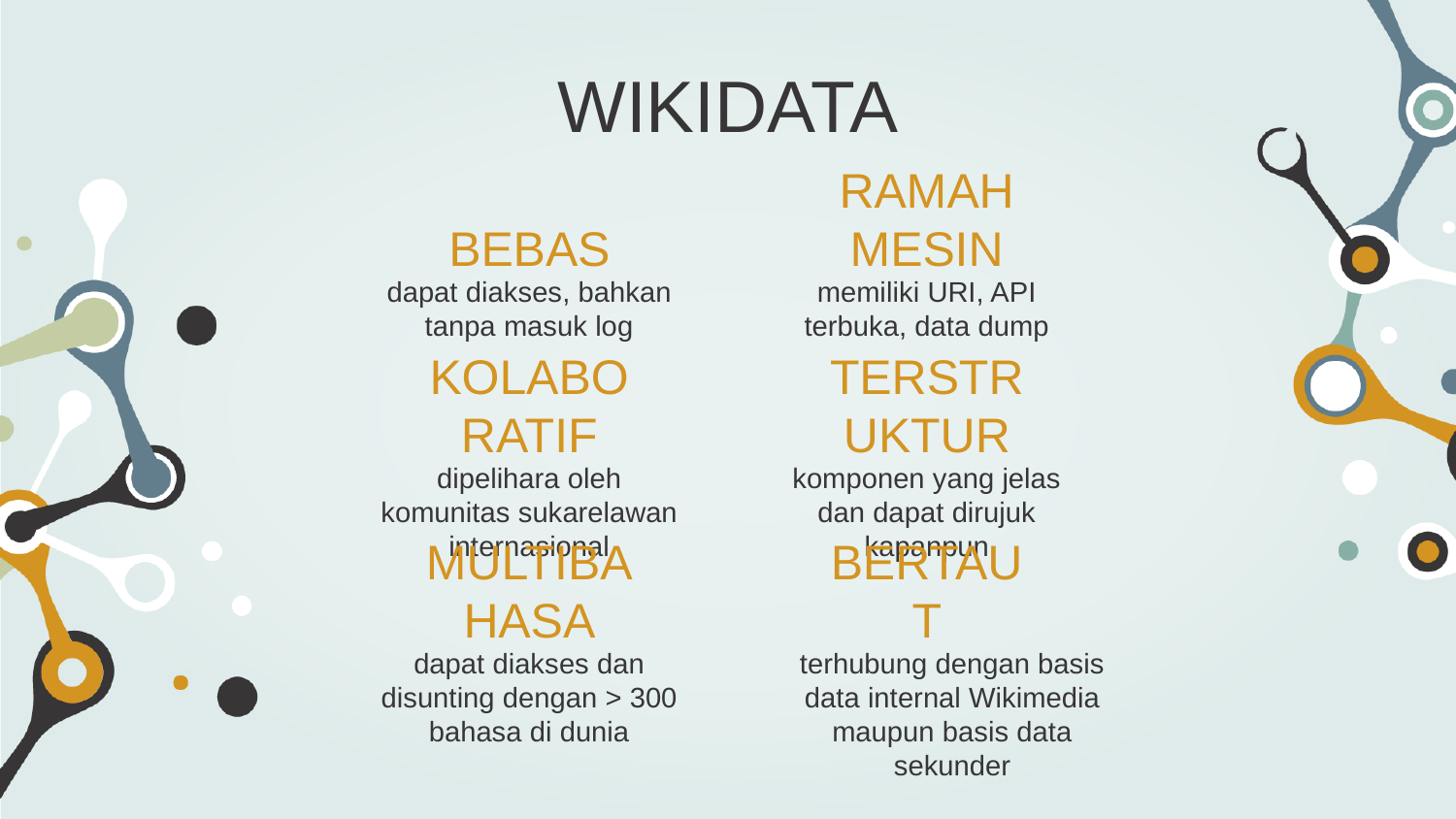

WIKIDATA
# BEBAS
RAMAH MESIN
dapat diakses, bahkan tanpa masuk log
memiliki URI, API terbuka, data dump
TERSTRUKTUR
KOLABORATIF
dipelihara oleh komunitas sukarelawan internasional
komponen yang jelas dan dapat dirujuk kapanpun
MULTIBAHASA
BERTAUT
dapat diakses dan disunting dengan > 300 bahasa di dunia
terhubung dengan basis data internal Wikimedia maupun basis data sekunder